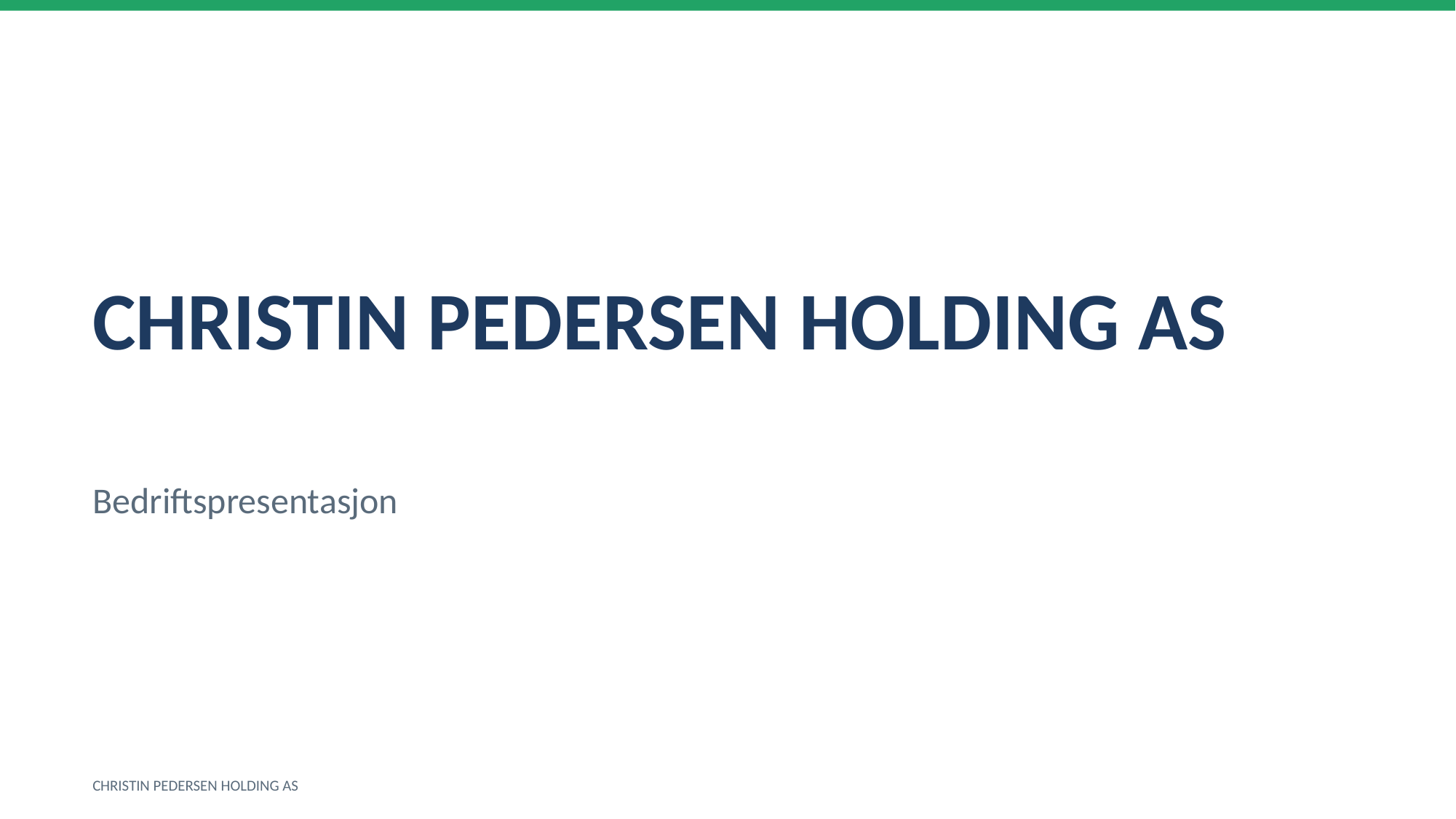

CHRISTIN PEDERSEN HOLDING AS
Bedriftspresentasjon
CHRISTIN PEDERSEN HOLDING AS